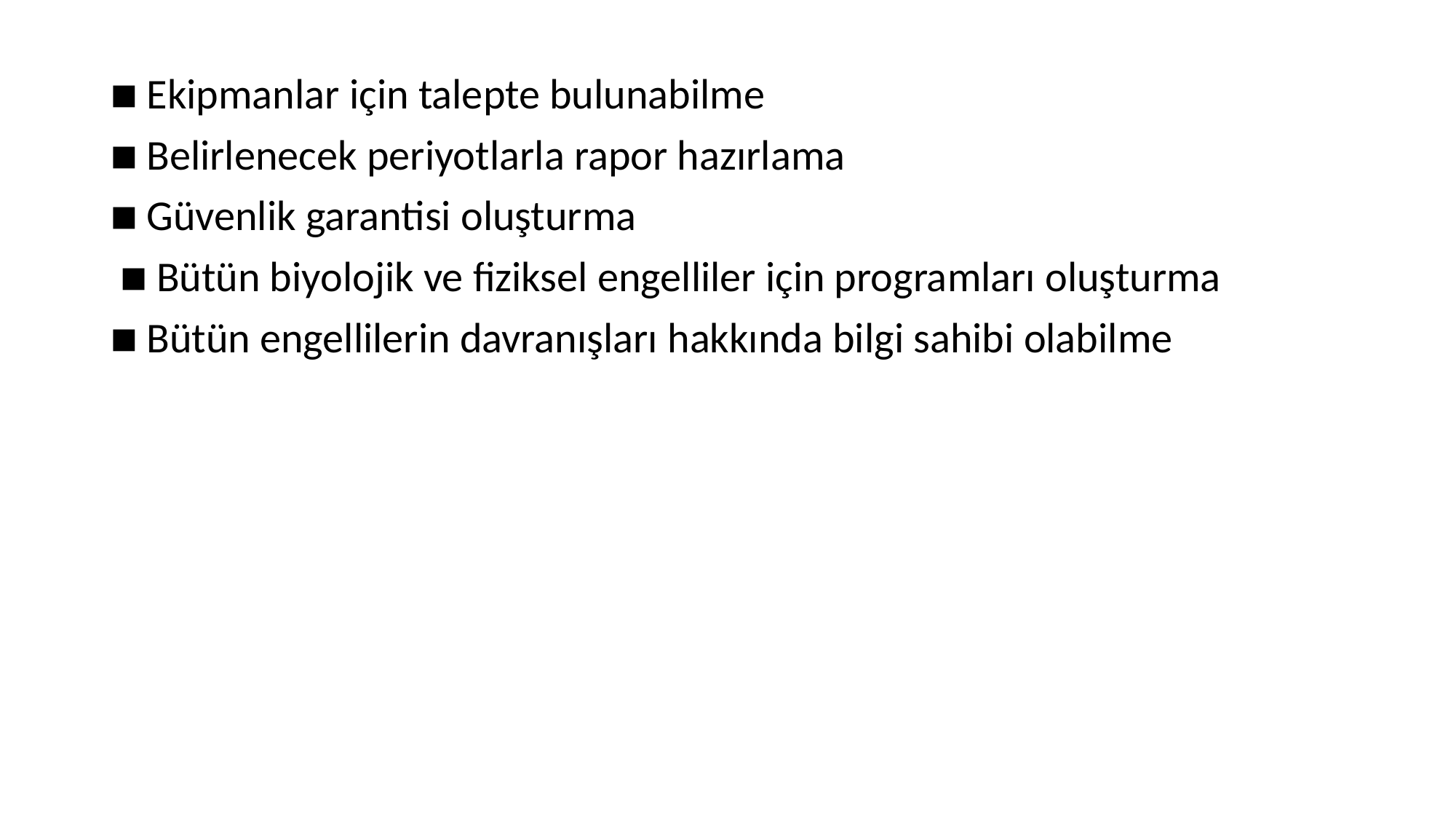

◼ Ekipmanlar için talepte bulunabilme
◼ Belirlenecek periyotlarla rapor hazırlama
◼ Güvenlik garantisi oluşturma
 ◼ Bütün biyolojik ve fiziksel engelliler için programları oluşturma
◼ Bütün engellilerin davranışları hakkında bilgi sahibi olabilme